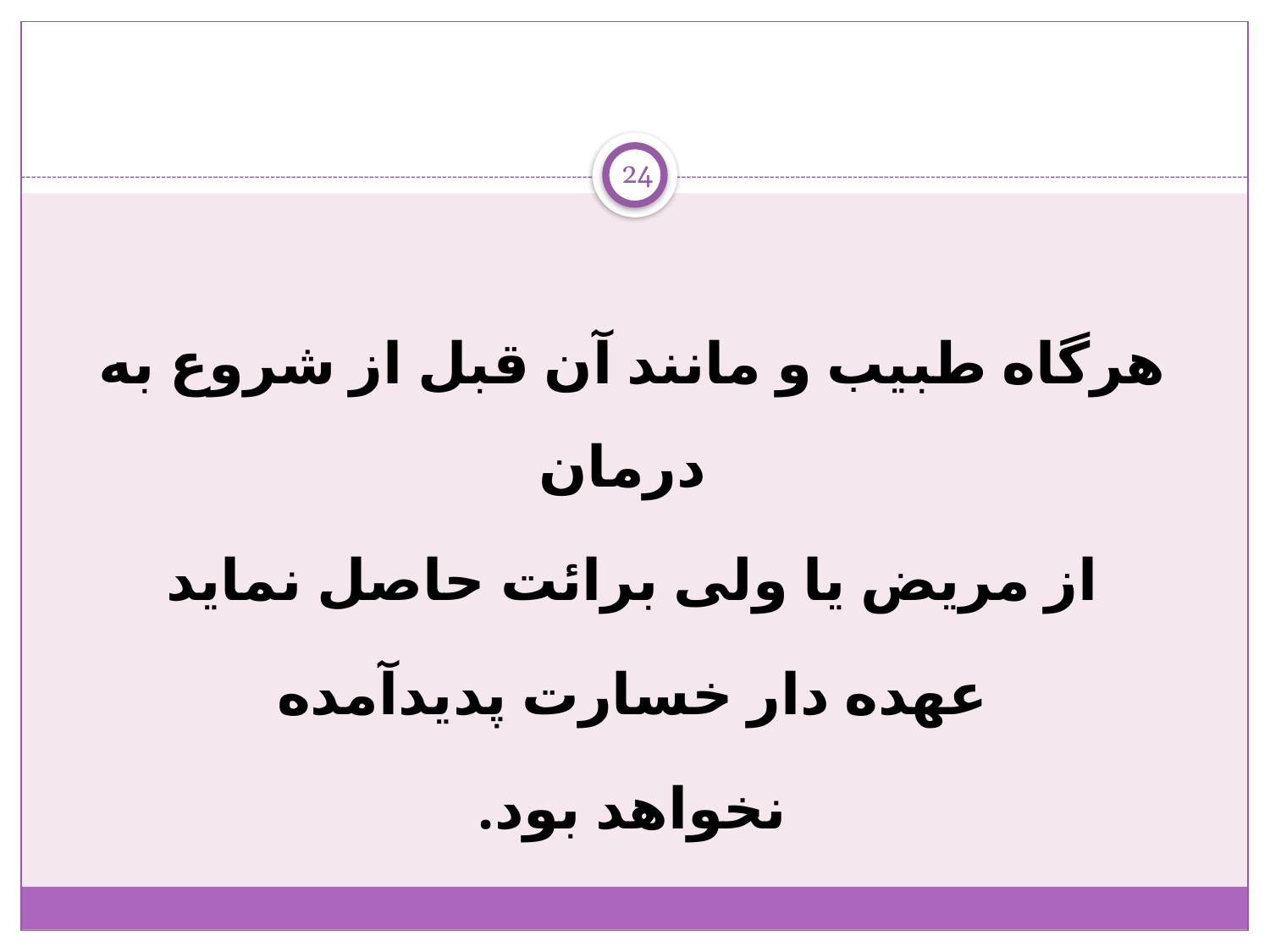

24

هرگاه طبیب و مانند آن قبل از شروع به درمان
از مریض یا ولی برائت حاصل نماید
عهده دار خسارت پدیدآمده
نخواهد بود.